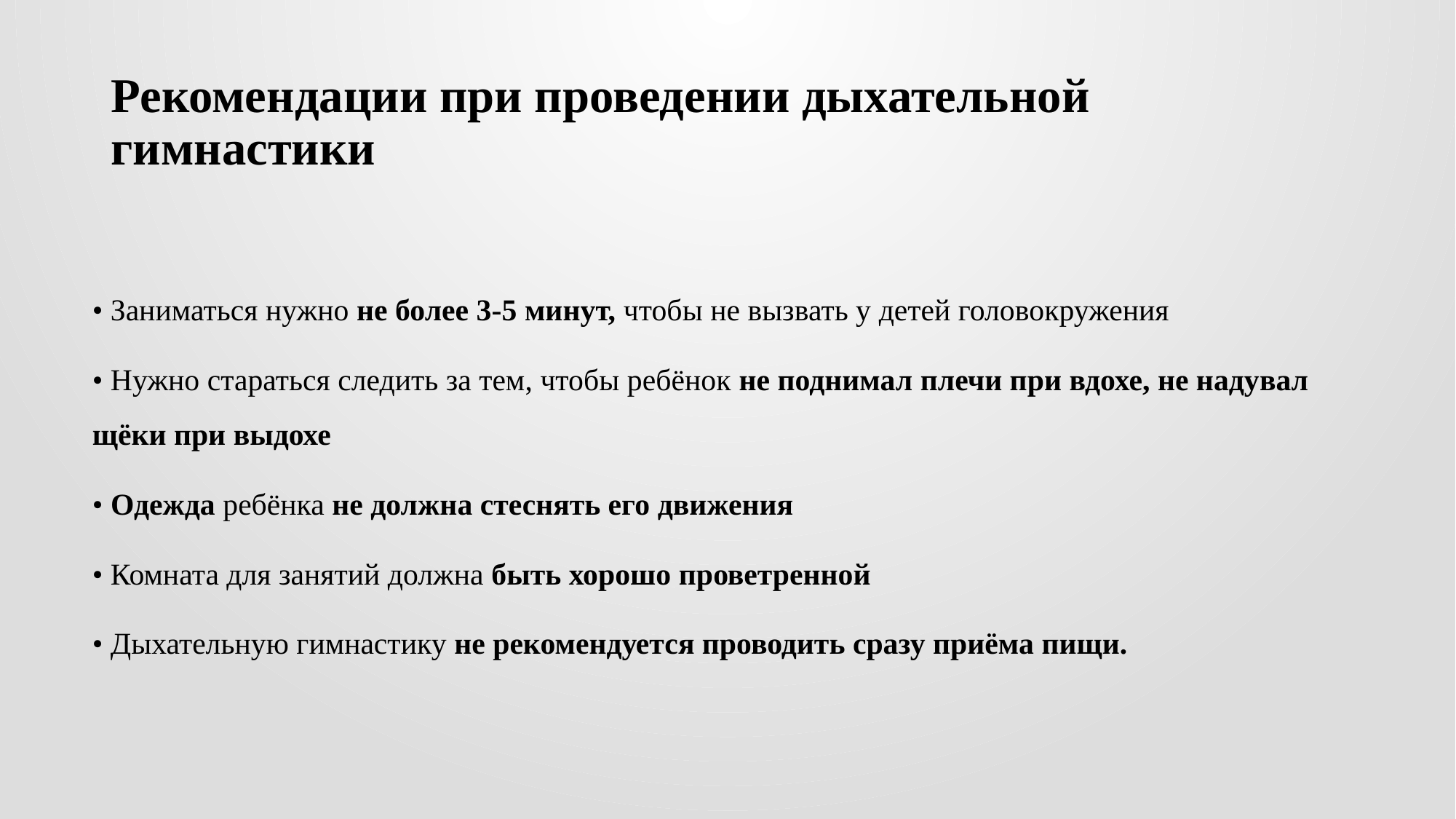

# Рекомендации при проведении дыхательной гимнастики
• Заниматься нужно не более 3-5 минут, чтобы не вызвать у детей головокружения
• Нужно стараться следить за тем, чтобы ребёнок не поднимал плечи при вдохе, не надувал щёки при выдохе
• Одежда ребёнка не должна стеснять его движения
• Комната для занятий должна быть хорошо проветренной
• Дыхательную гимнастику не рекомендуется проводить сразу приёма пищи.